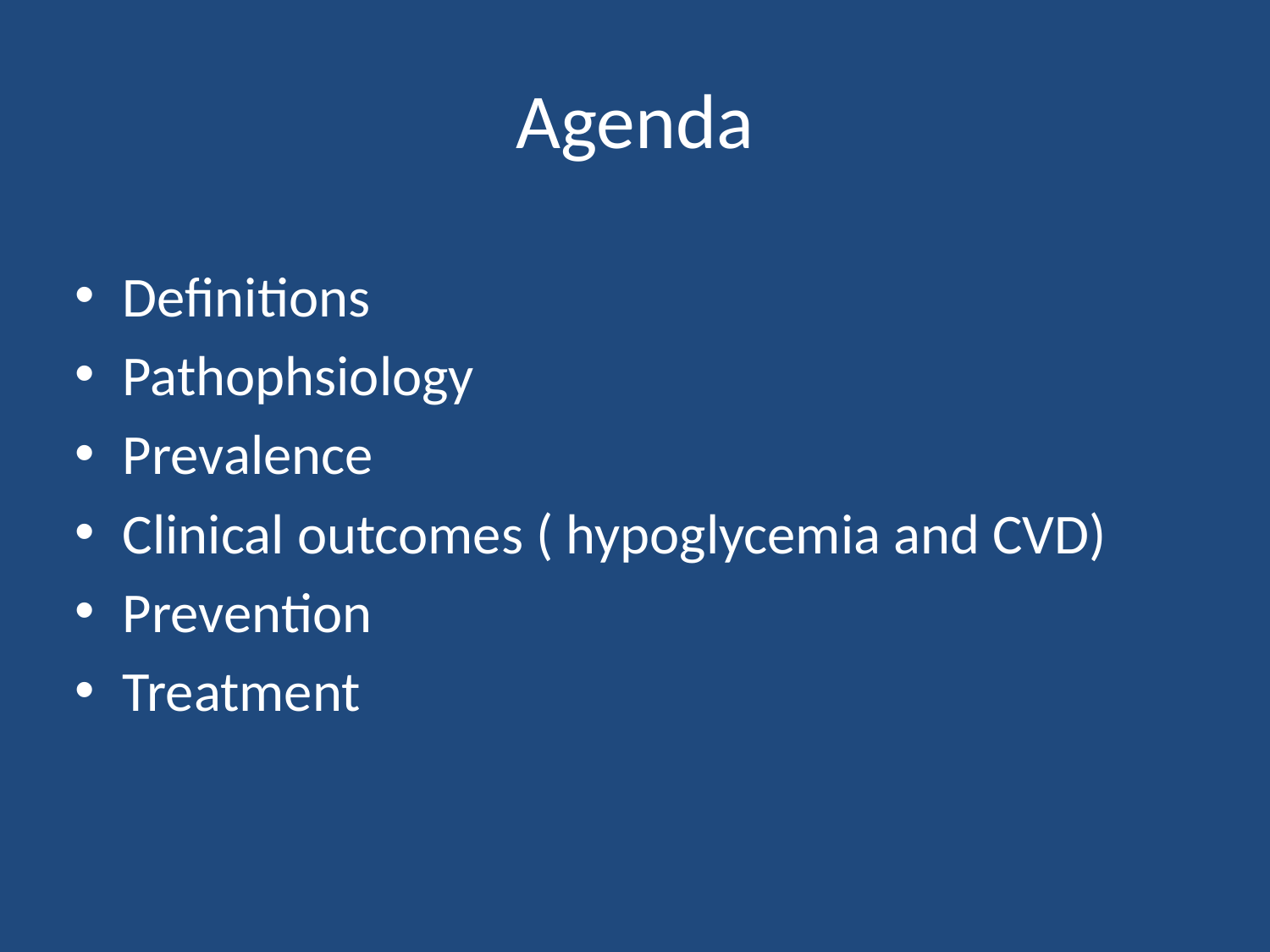

# Agenda
Definitions
Pathophsiology
Prevalence
Clinical outcomes ( hypoglycemia and CVD)
Prevention
Treatment